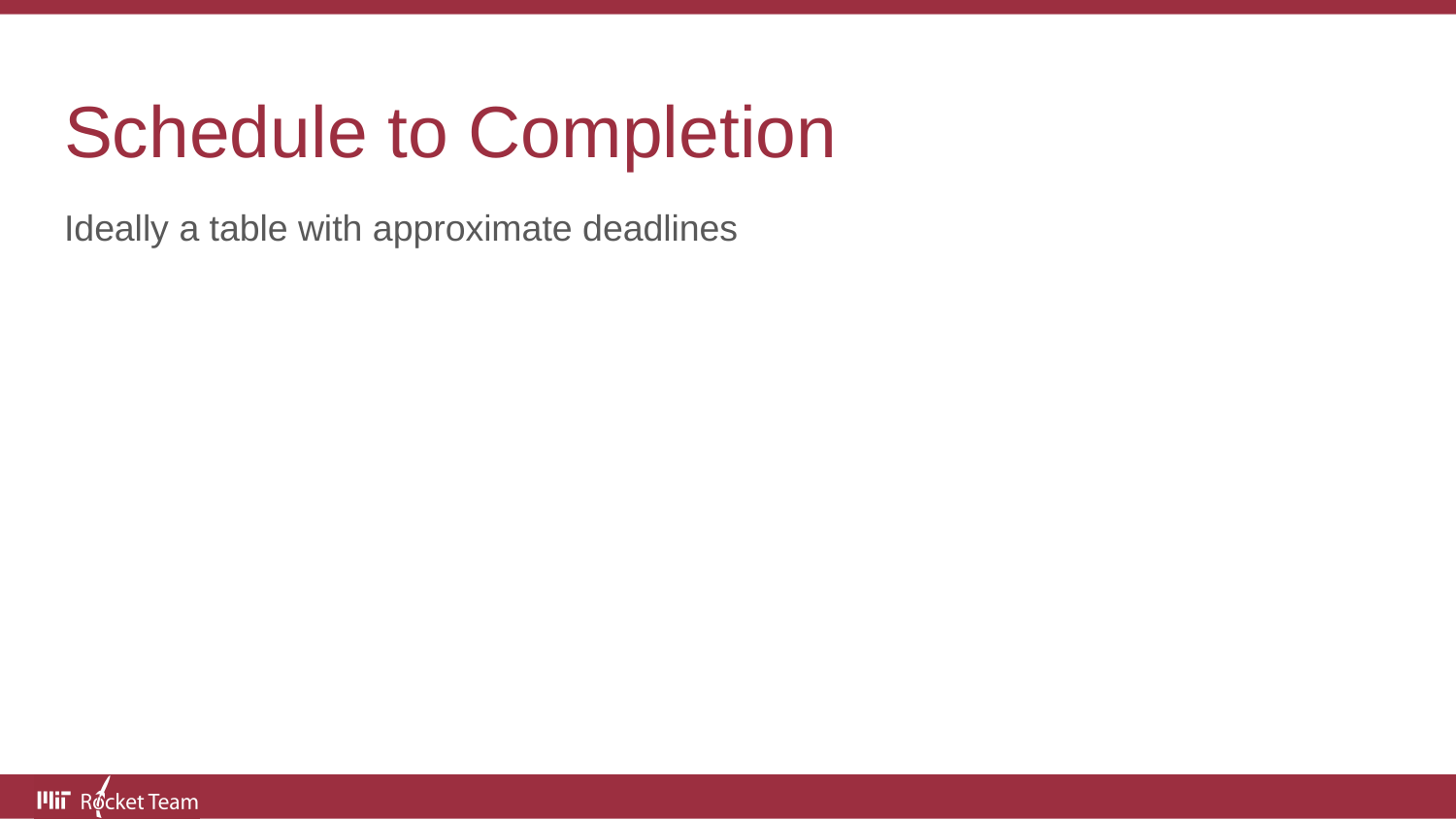

# Schedule to Completion
Ideally a table with approximate deadlines